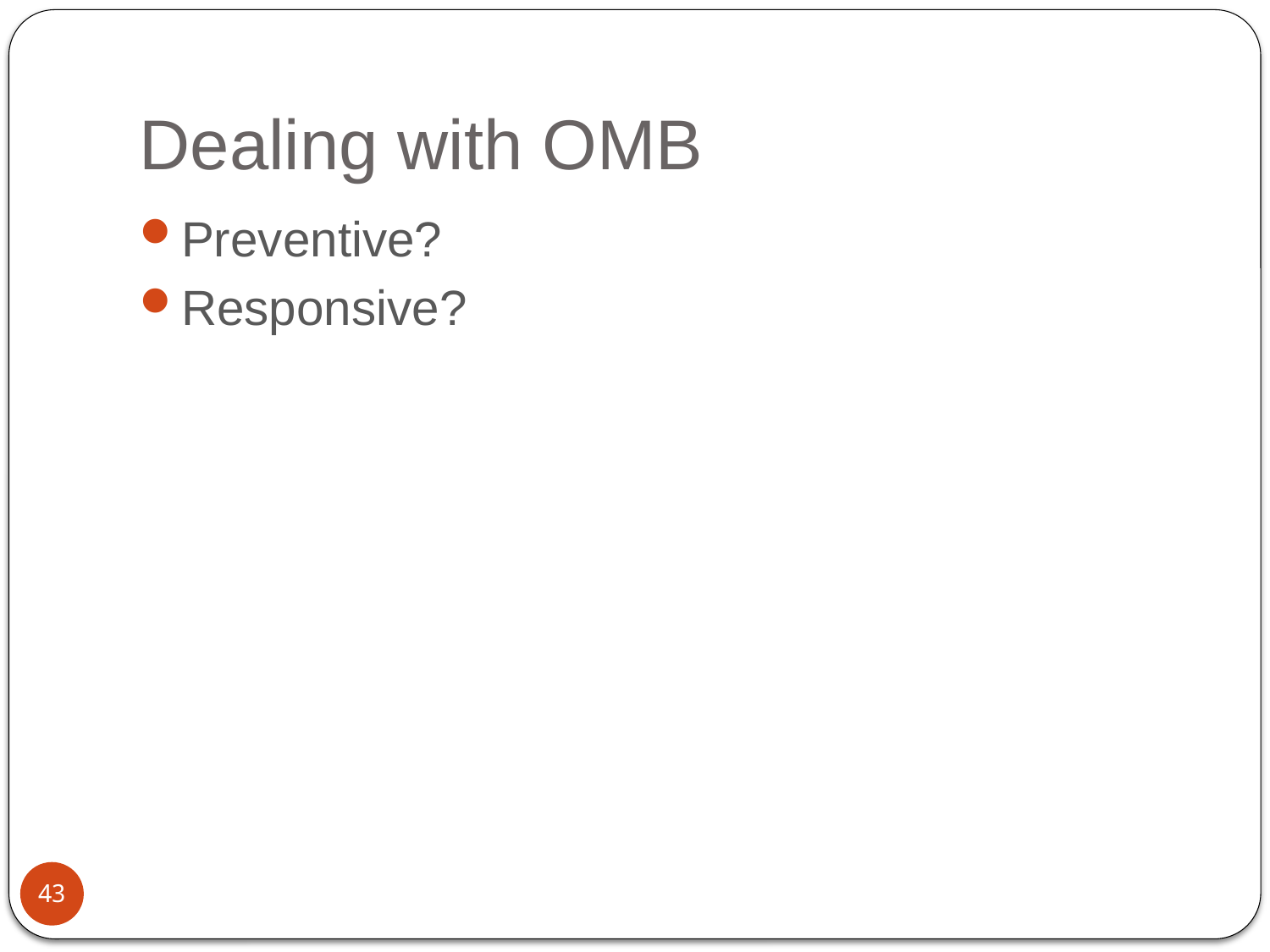

# Dealing with OMB
Preventive?
Responsive?
43